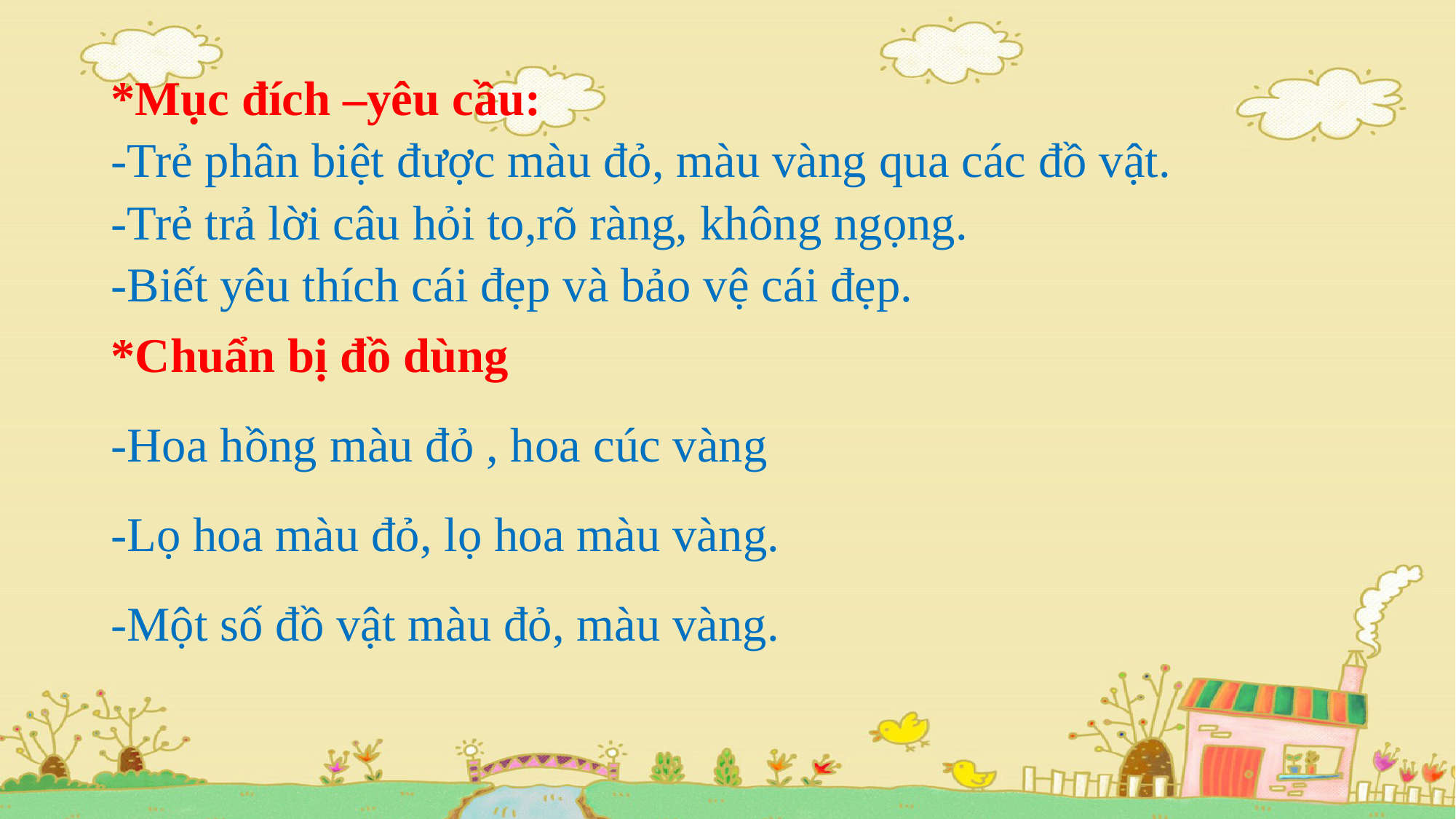

# *Mục đích –yêu cầu: -Trẻ phân biệt được màu đỏ, màu vàng qua các đồ vật. -Trẻ trả lời câu hỏi to,rõ ràng, không ngọng. -Biết yêu thích cái đẹp và bảo vệ cái đẹp.
*Chuẩn bị đồ dùng
-Hoa hồng màu đỏ , hoa cúc vàng
-Lọ hoa màu đỏ, lọ hoa màu vàng.
-Một số đồ vật màu đỏ, màu vàng.